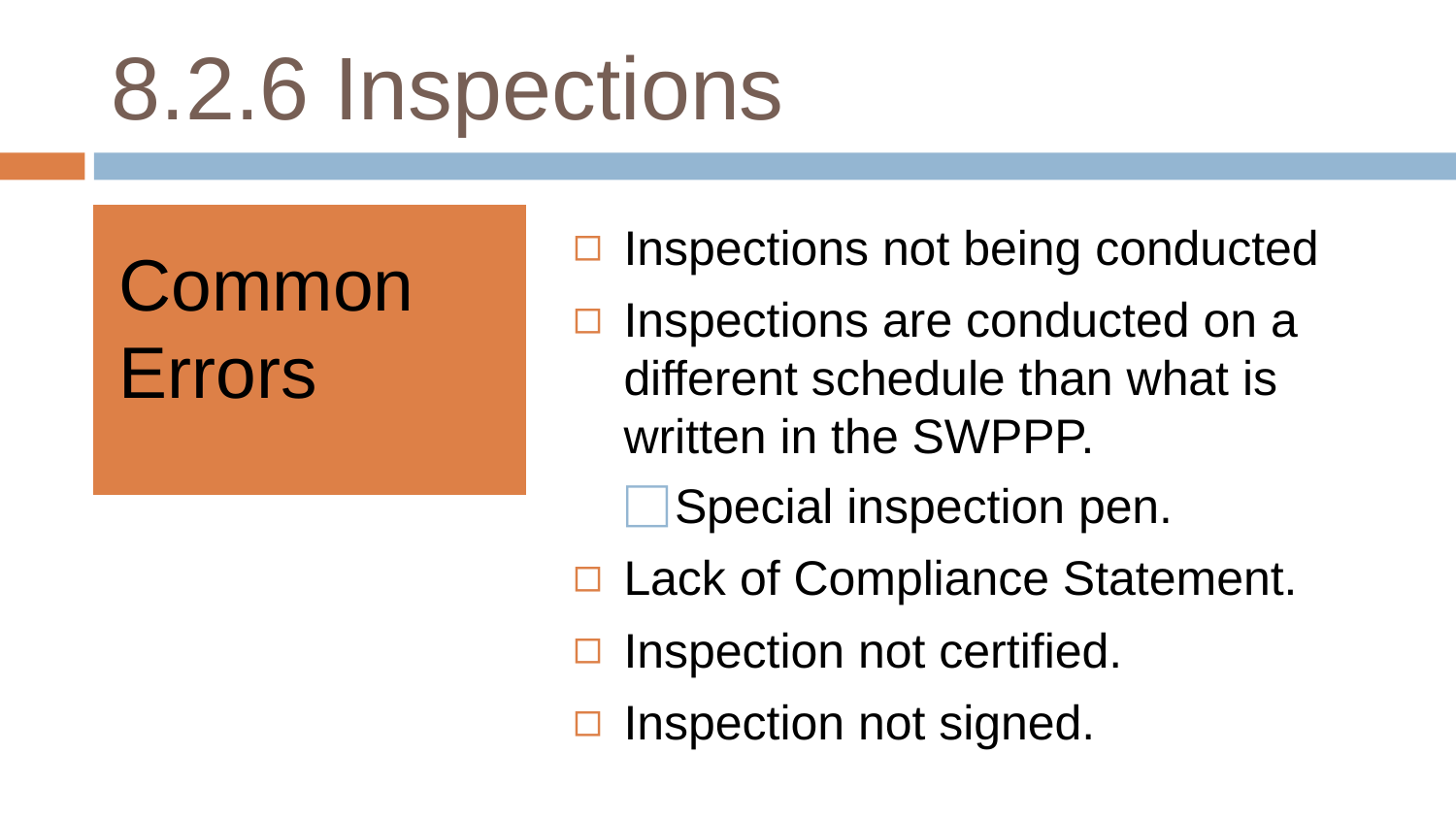

# 8.2.6 Inspections
Common Errors
Inspections not being conducted
Inspections are conducted on a different schedule than what is written in the SWPPP.
Special inspection pen.
Lack of Compliance Statement.
Inspection not certified.
Inspection not signed.